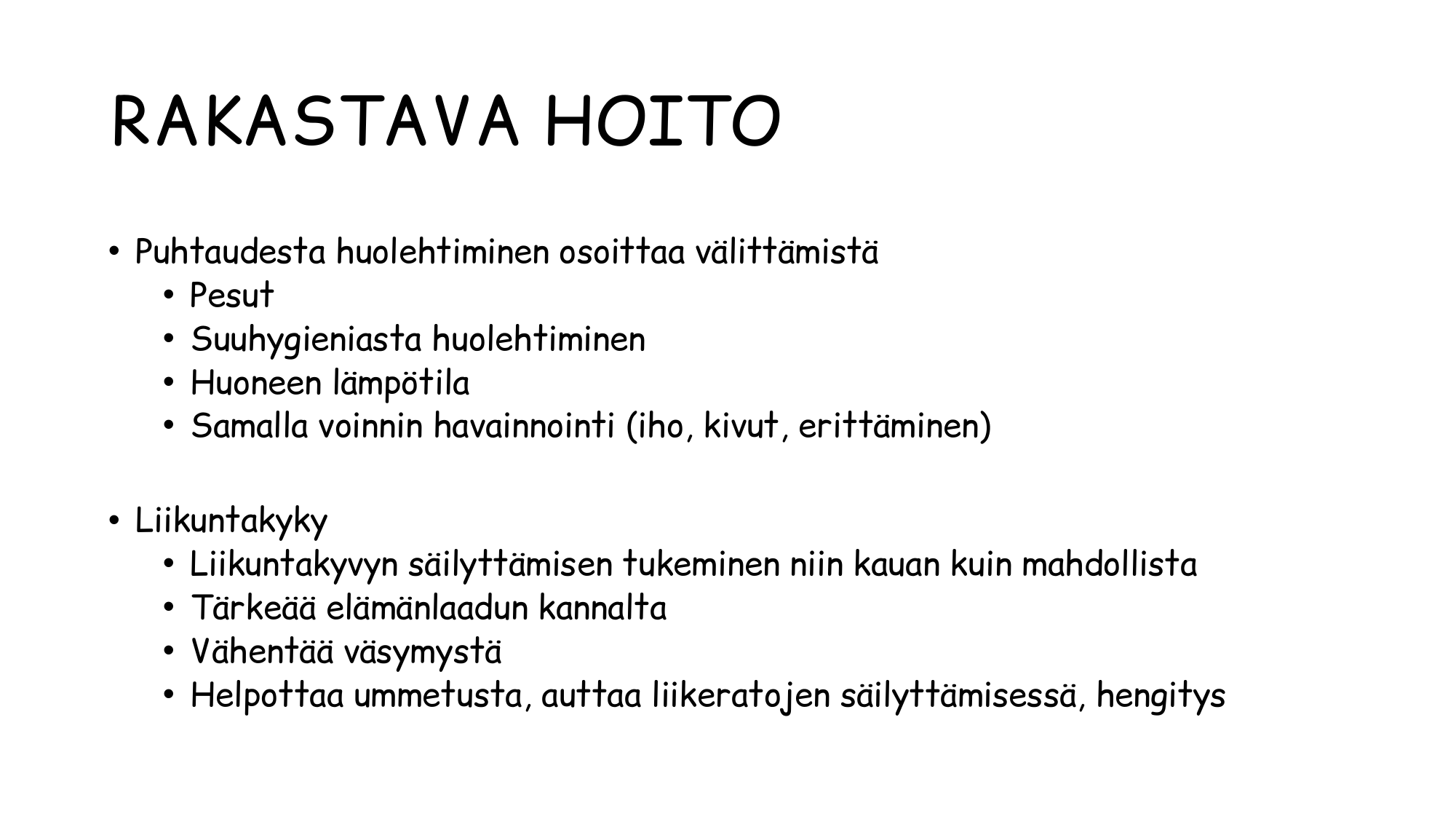

# RAKASTAVA HOITO
Puhtaudesta huolehtiminen osoittaa välittämistä
Pesut
Suuhygieniasta huolehtiminen
Huoneen lämpötila
Samalla voinnin havainnointi (iho, kivut, erittäminen)

Liikuntakyky
Liikuntakyvyn säilyttämisen tukeminen niin kauan kuin mahdollista
Tärkeää elämänlaadun kannalta
Vähentää väsymystä
Helpottaa ummetusta, auttaa liikeratojen säilyttämisessä, hengitys